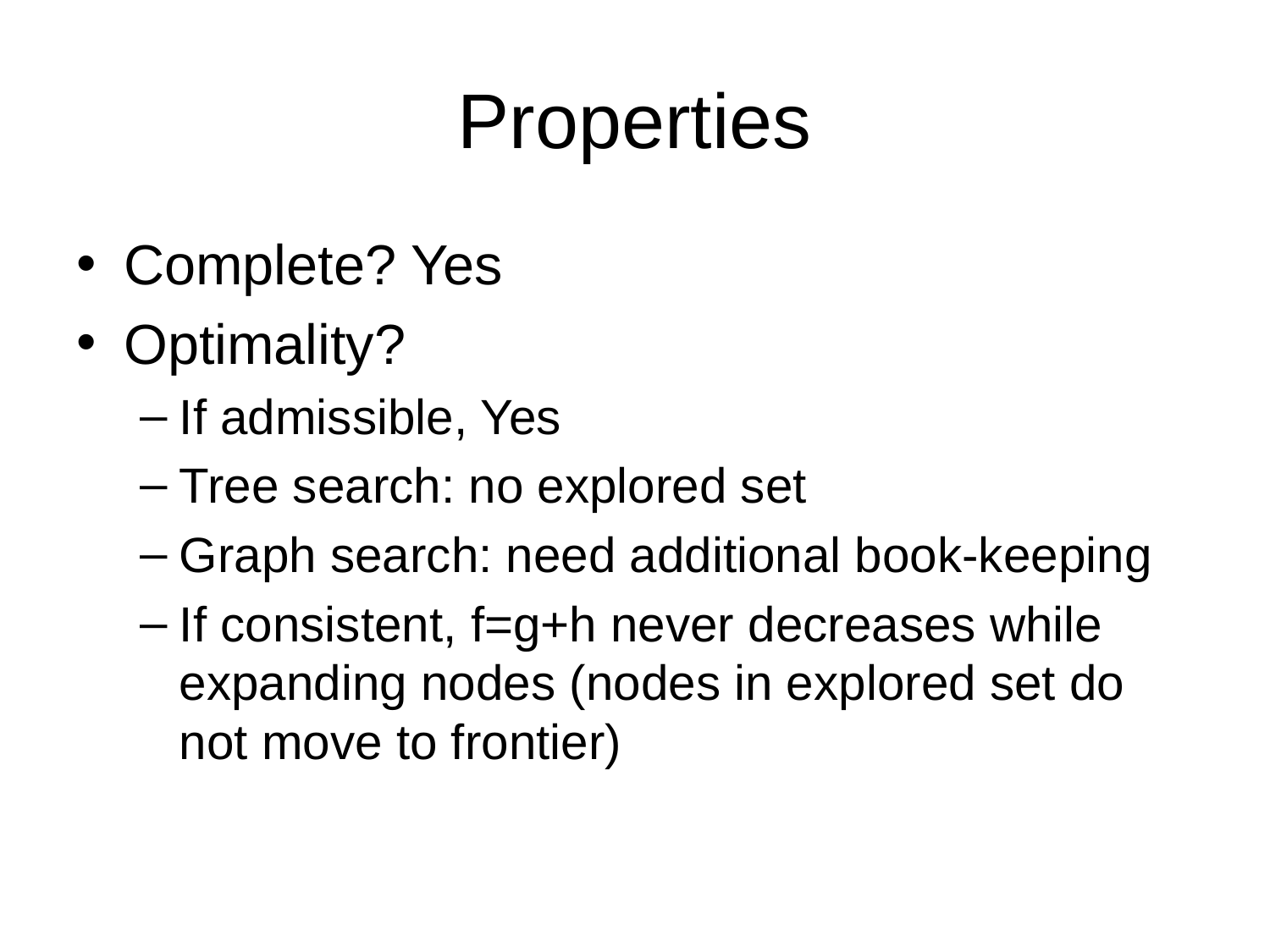

# Properties
Complete? Yes
Optimality?
If admissible, Yes
Tree search: no explored set
Graph search: need additional book-keeping
If consistent, f=g+h never decreases while expanding nodes (nodes in explored set do not move to frontier)